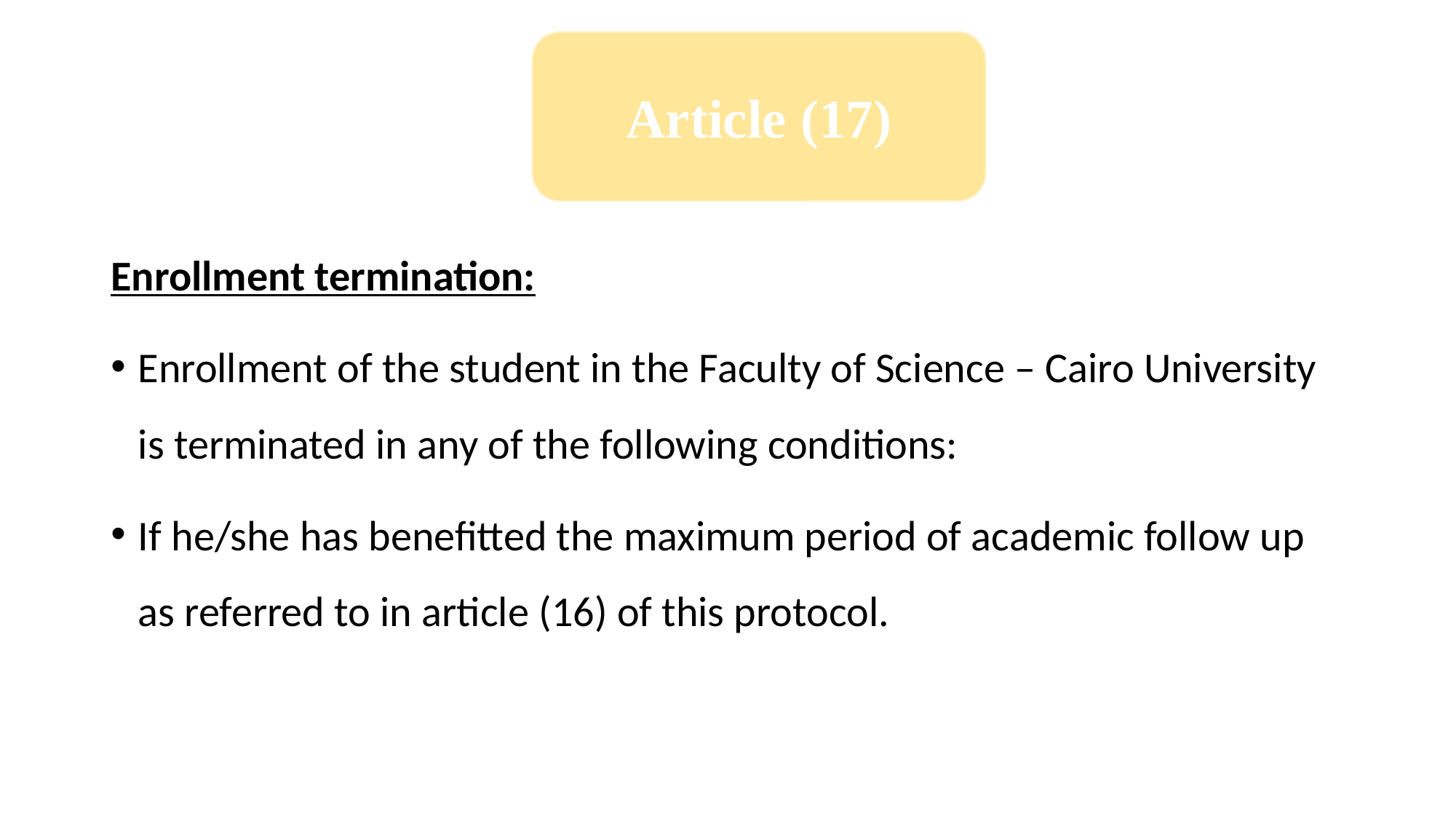

Article (17)
Enrollment termination:
Enrollment of the student in the Faculty of Science – Cairo University is terminated in any of the following conditions:
If he/she has benefitted the maximum period of academic follow up as referred to in article (16) of this protocol.